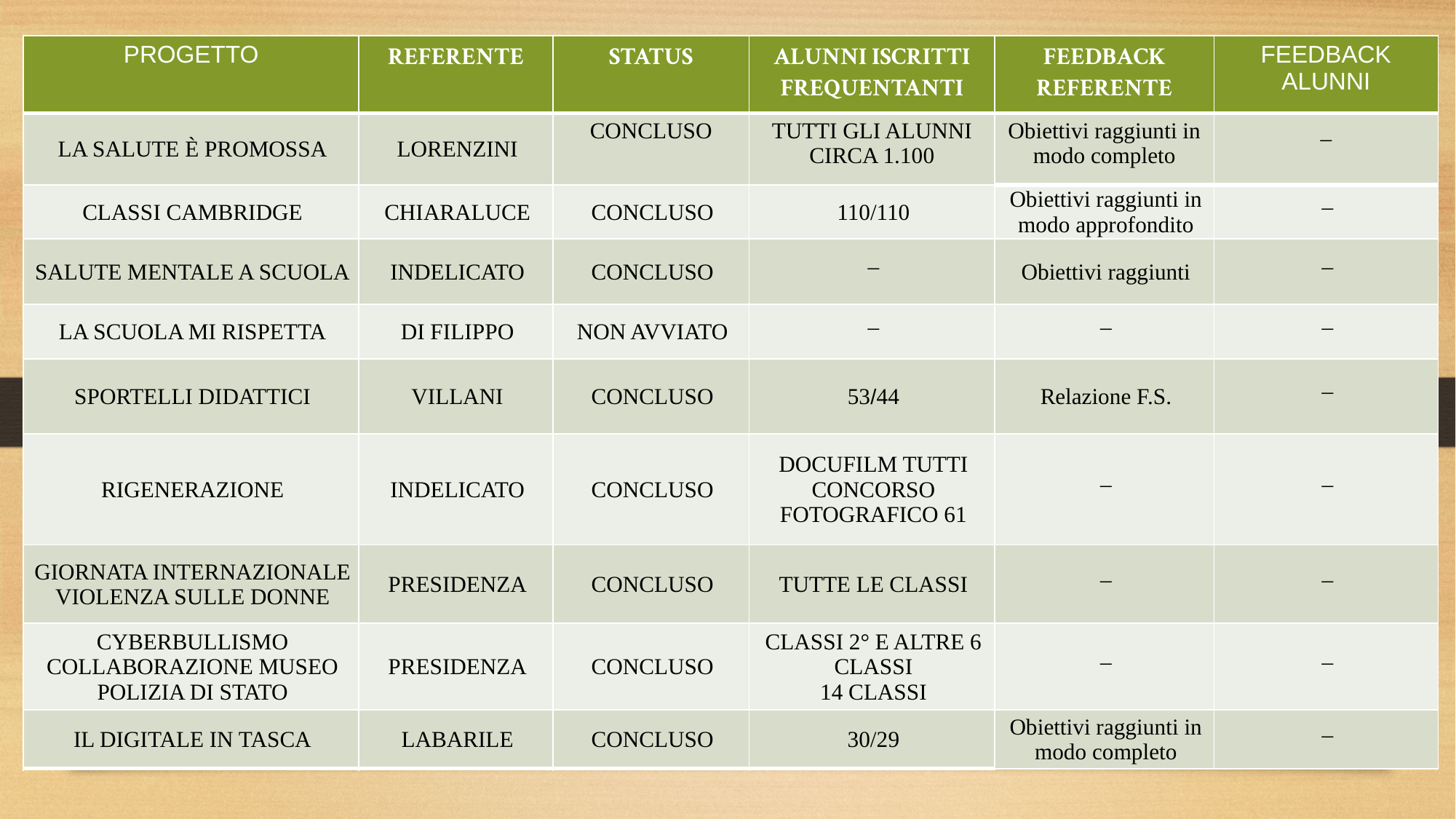

| PROGETTO | REFERENTE | STATUS | ALUNNI ISCRITTI FREQUENTANTI | FEEDBACK REFERENTE | FEEDBACK ALUNNI |
| --- | --- | --- | --- | --- | --- |
| LA SALUTE È PROMOSSA | LORENZINI | CONCLUSO | TUTTI GLI ALUNNI CIRCA 1.100 | Obiettivi raggiunti in modo completo | \_ |
| CLASSI CAMBRIDGE | CHIARALUCE | CONCLUSO | 110/110 | Obiettivi raggiunti in modo approfondito | \_ |
| SALUTE MENTALE A SCUOLA | INDELICATO | CONCLUSO | \_ | Obiettivi raggiunti | \_ |
| LA SCUOLA MI RISPETTA | DI FILIPPO | NON AVVIATO | \_ | \_ | \_ |
| SPORTELLI DIDATTICI | VILLANI | CONCLUSO | 53/44 | Relazione F.S. | \_ |
| RIGENERAZIONE | INDELICATO | CONCLUSO | DOCUFILM TUTTI CONCORSO FOTOGRAFICO 61 | \_ | \_ |
| GIORNATA INTERNAZIONALE VIOLENZA SULLE DONNE | PRESIDENZA | CONCLUSO | TUTTE LE CLASSI | \_ | \_ |
| CYBERBULLISMO COLLABORAZIONE MUSEO POLIZIA DI STATO | PRESIDENZA | CONCLUSO | CLASSI 2° E ALTRE 6 CLASSI 14 CLASSI | \_ | \_ |
| IL DIGITALE IN TASCA | LABARILE | CONCLUSO | 30/29 | Obiettivi raggiunti in modo completo | \_ |